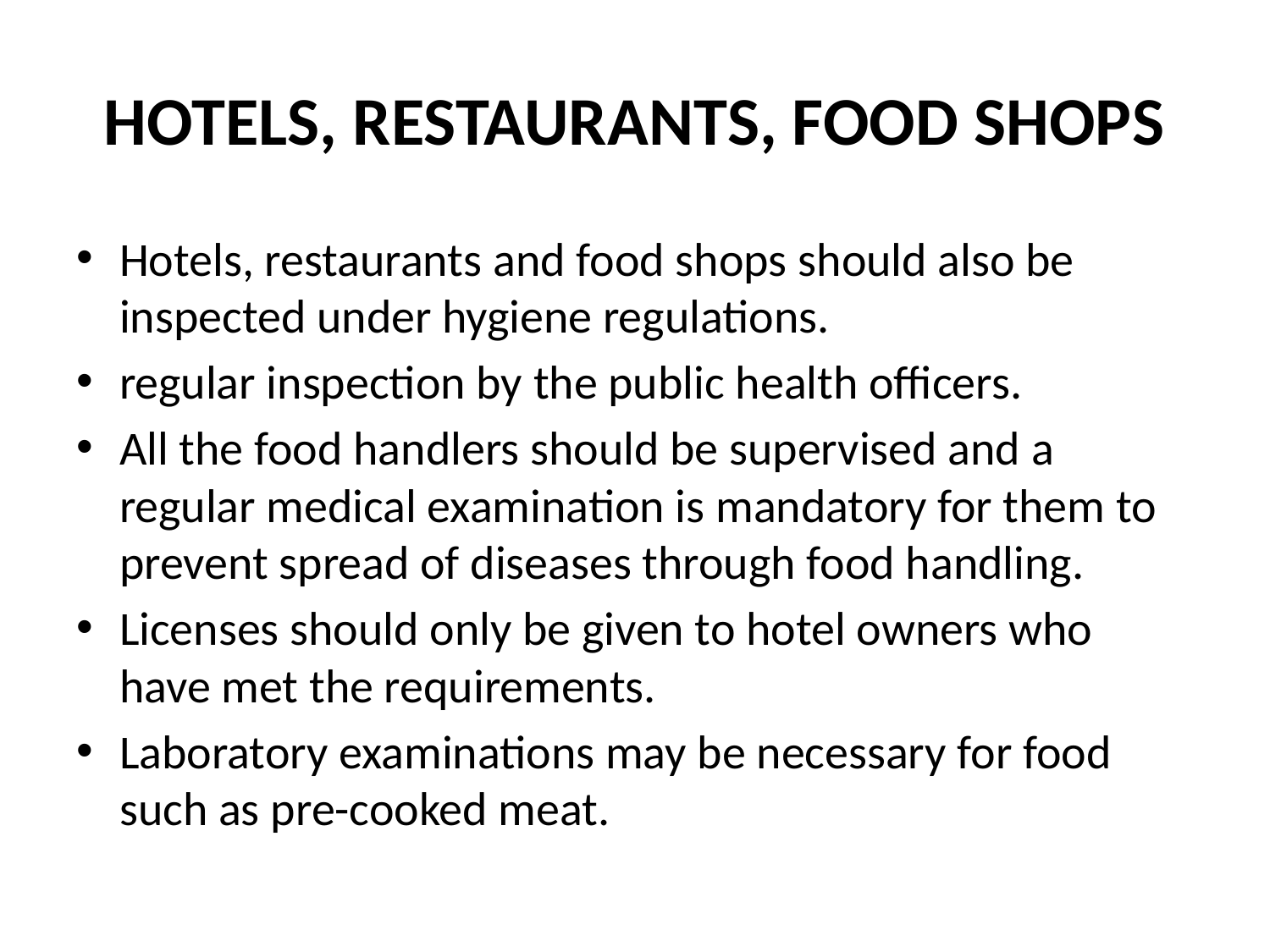

# HOTELS, RESTAURANTS, FOOD SHOPS
Hotels, restaurants and food shops should also be inspected under hygiene regulations.
regular inspection by the public health officers.
All the food handlers should be supervised and a regular medical examination is mandatory for them to prevent spread of diseases through food handling.
Licenses should only be given to hotel owners who have met the requirements.
Laboratory examinations may be necessary for food such as pre-cooked meat.